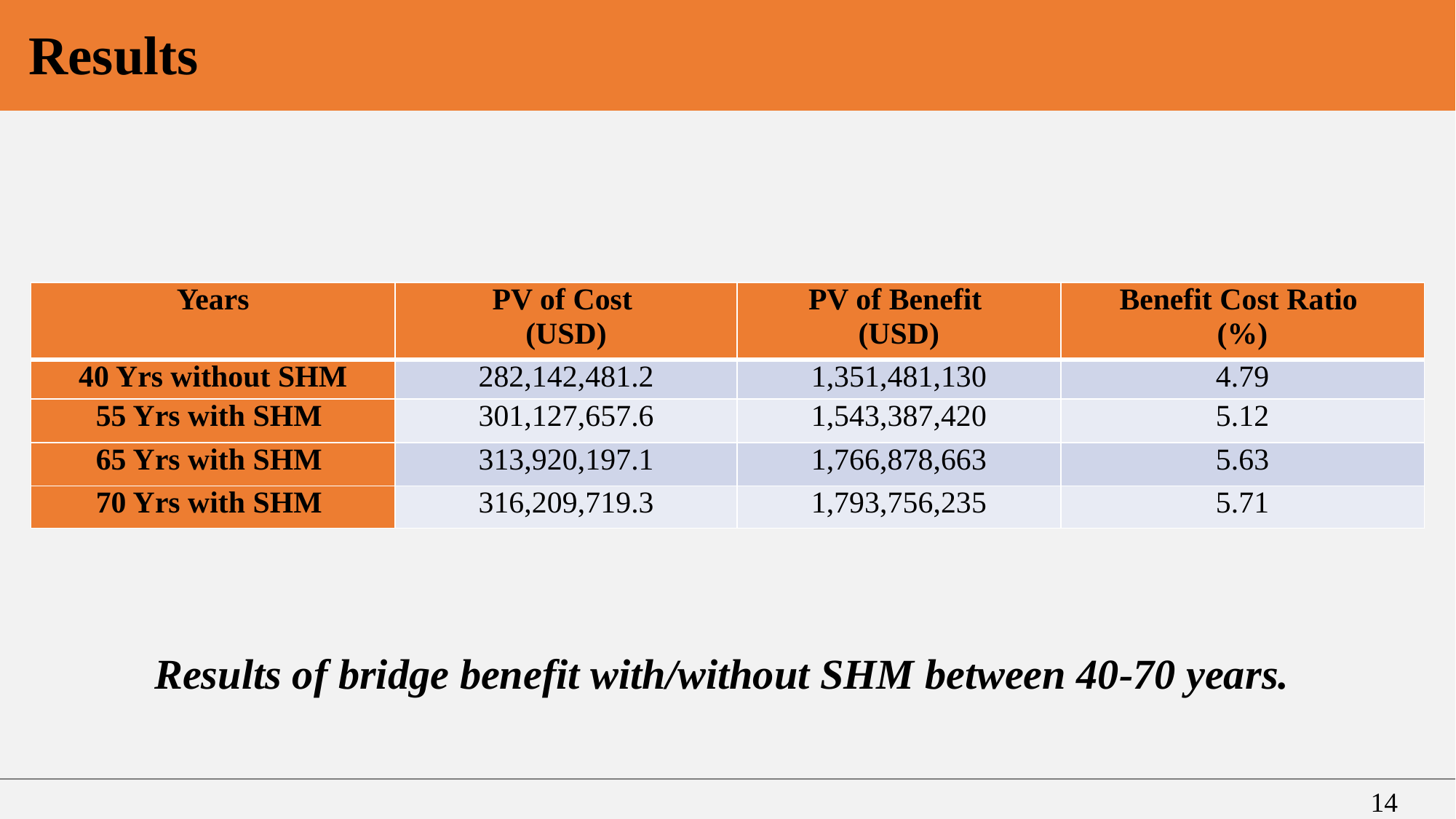

| Results |  |
| --- | --- |
|  |  |
|  |  |
| Years | PV of Cost (USD) | PV of Benefit (USD) | Benefit Cost Ratio (%) |
| --- | --- | --- | --- |
| 40 Yrs without SHM | 282,142,481.2 | 1,351,481,130 | 4.79 |
| 55 Yrs with SHM | 301,127,657.6 | 1,543,387,420 | 5.12 |
| 65 Yrs with SHM | 313,920,197.1 | 1,766,878,663 | 5.63 |
| 70 Yrs with SHM | 316,209,719.3 | 1,793,756,235 | 5.71 |
Results of bridge benefit with/without SHM between 40-70 years.
14